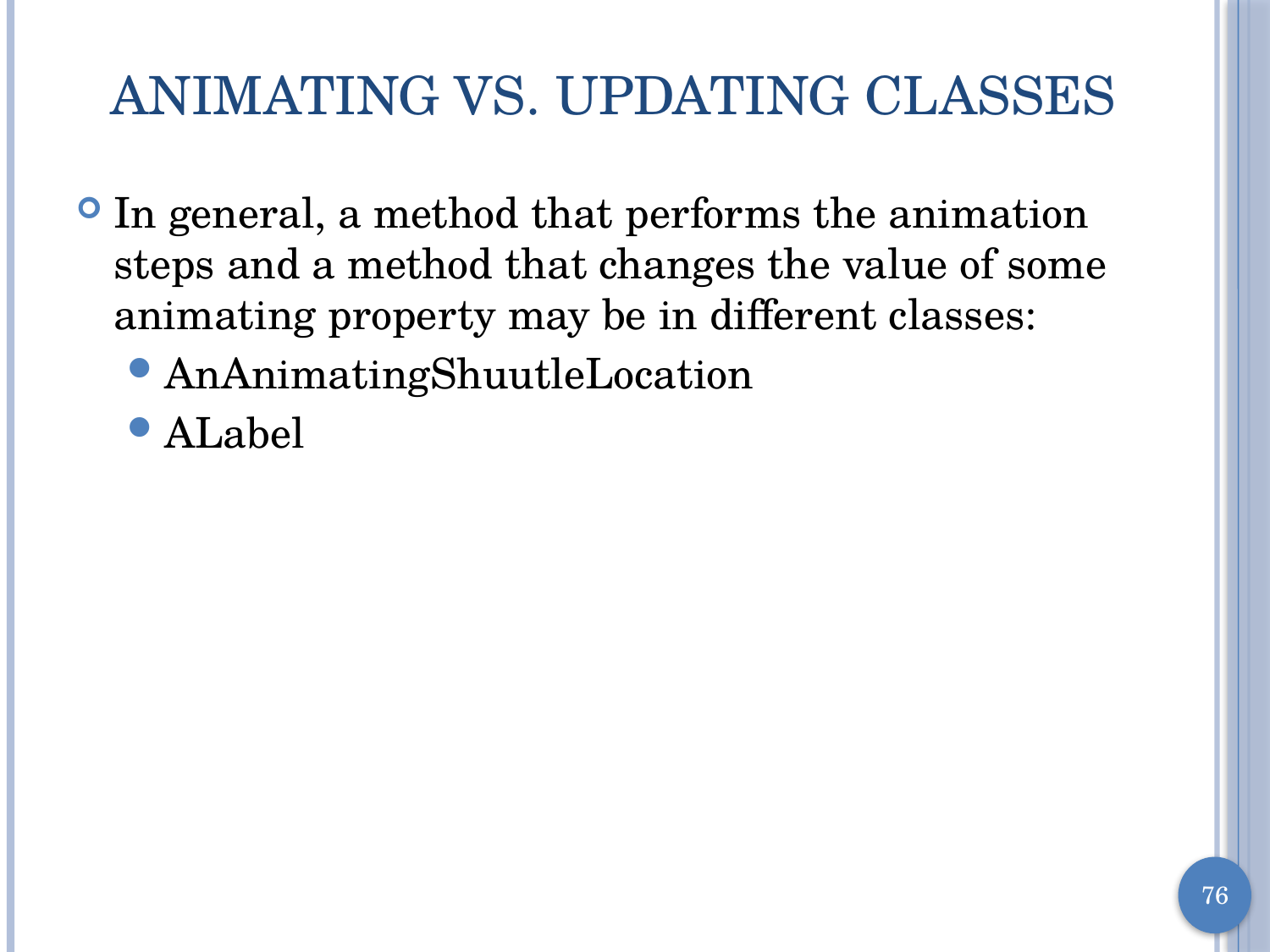

# Animating vs. Updating Classes
In general, a method that performs the animation steps and a method that changes the value of some animating property may be in different classes:
AnAnimatingShuutleLocation
ALabel